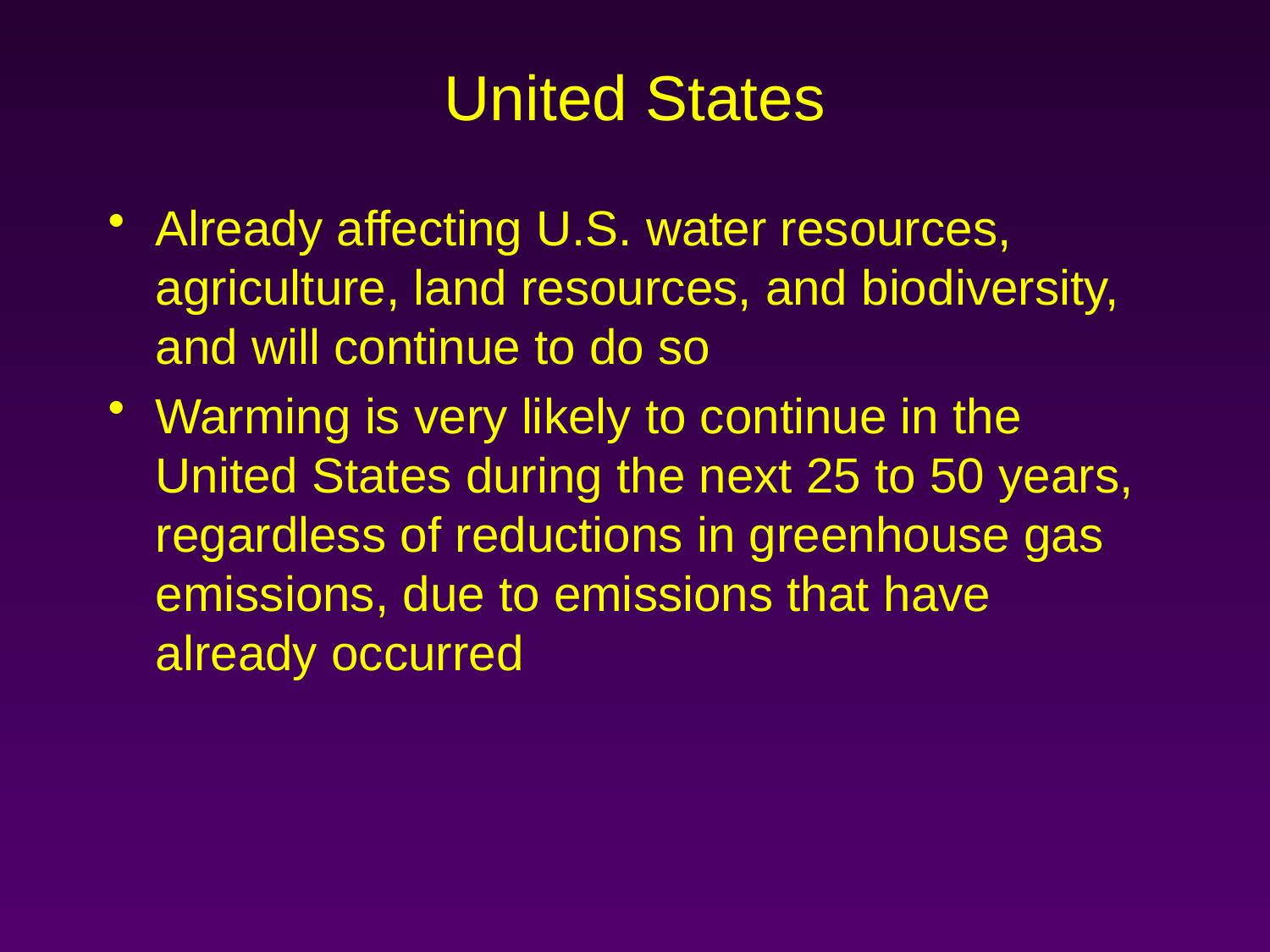

# United States
Already affecting U.S. water resources, agriculture, land resources, and biodiversity, and will continue to do so
Warming is very likely to continue in the United States during the next 25 to 50 years, regardless of reductions in greenhouse gas emissions, due to emissions that have already occurred